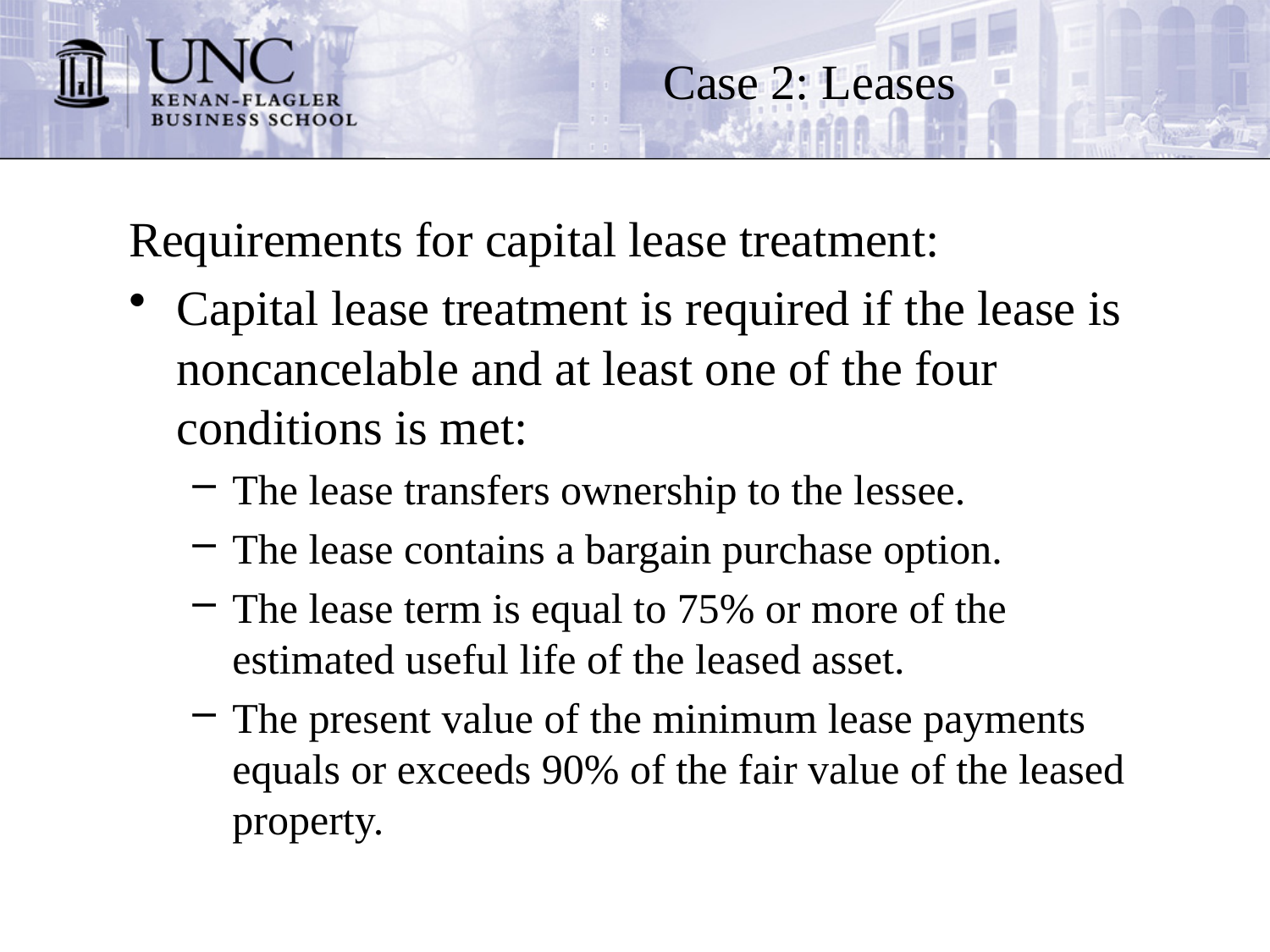

# Case 2: Leases
Requirements for capital lease treatment:
Capital lease treatment is required if the lease is noncancelable and at least one of the four conditions is met:
The lease transfers ownership to the lessee.
The lease contains a bargain purchase option.
The lease term is equal to 75% or more of the estimated useful life of the leased asset.
The present value of the minimum lease payments  equals or exceeds 90% of the fair value of the leased property.